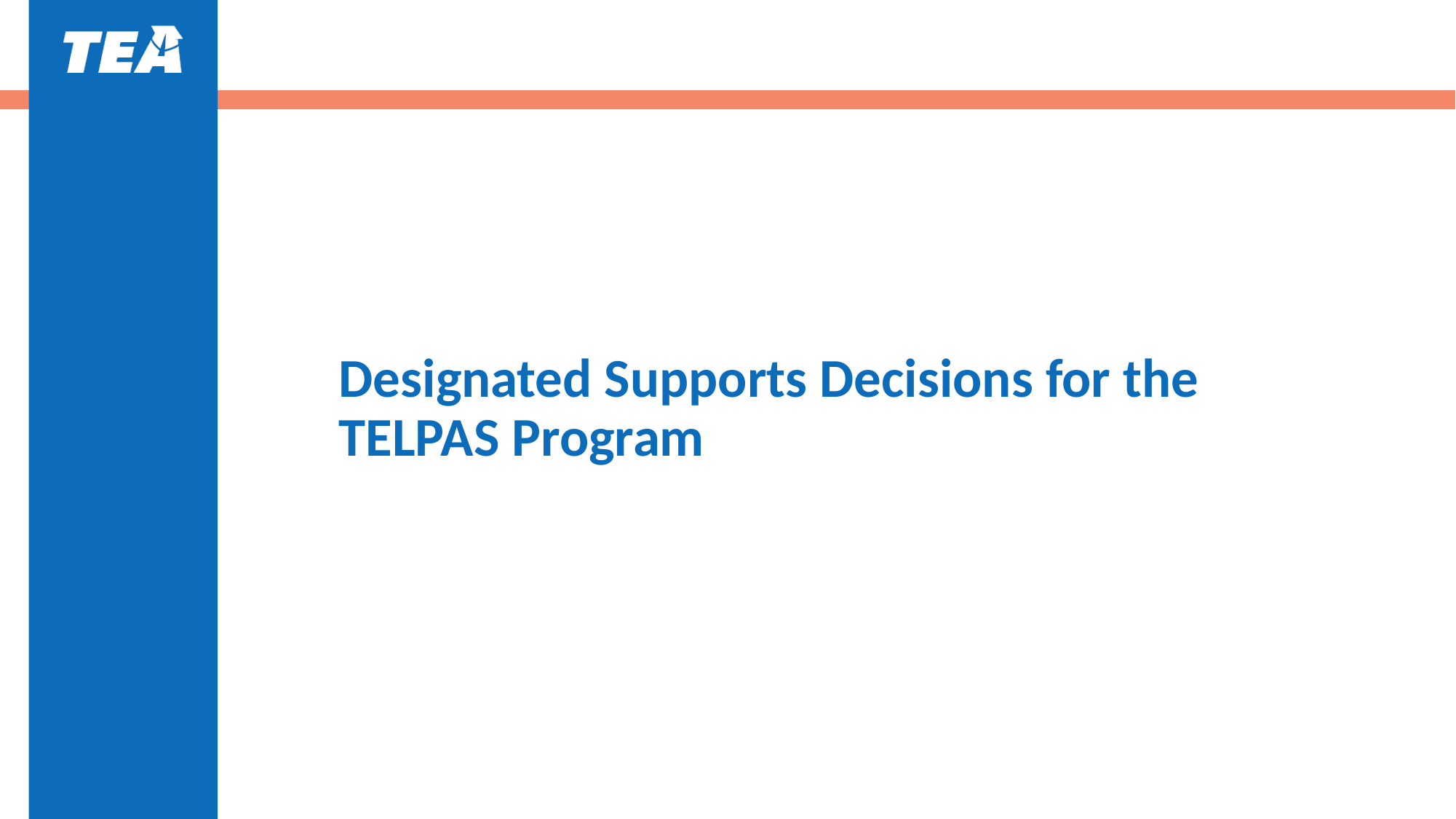

# Designated Supports Decisions for the TELPAS Program